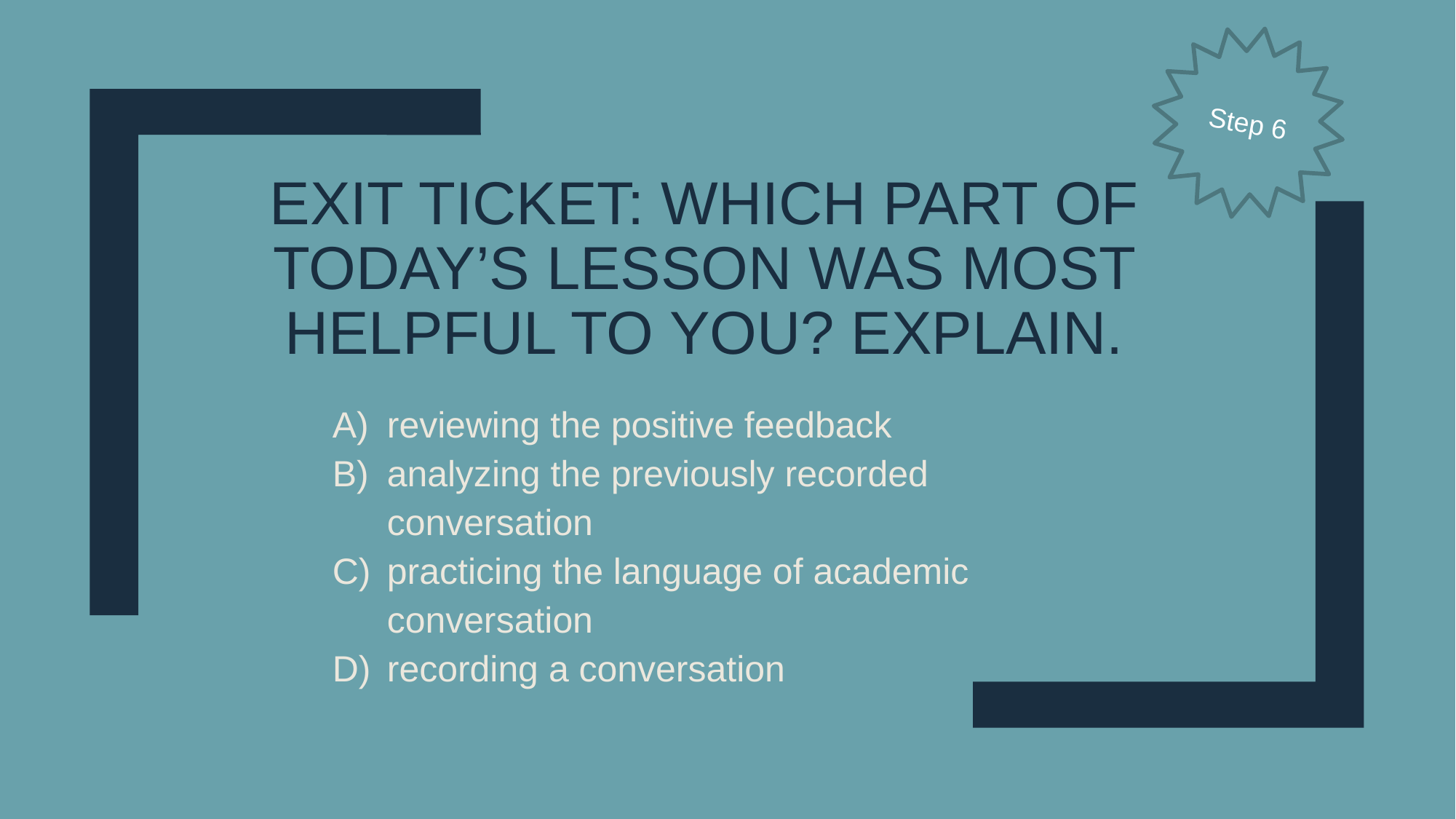

Step 6
# Exit Ticket: Which Part of today’s lesson was most helpful to you? Explain.
reviewing the positive feedback
analyzing the previously recorded conversation
practicing the language of academic conversation
recording a conversation